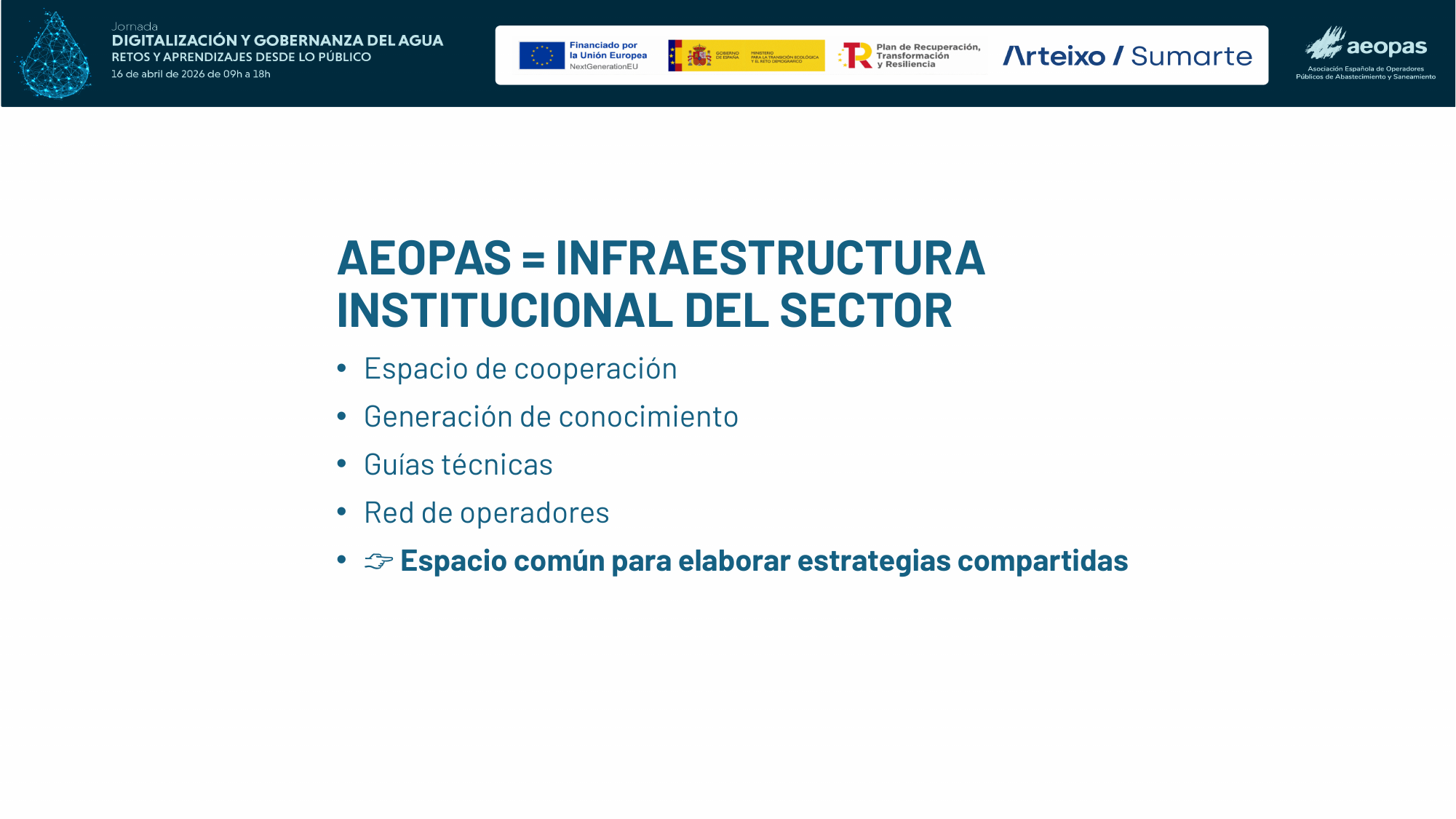

AEOPAS = INFRAESTRUCTURA INSTITUCIONAL DEL SECTOR
Espacio de cooperación
Generación de conocimiento
Guías técnicas
Red de operadores
👉 Espacio común para elaborar estrategias compartidas